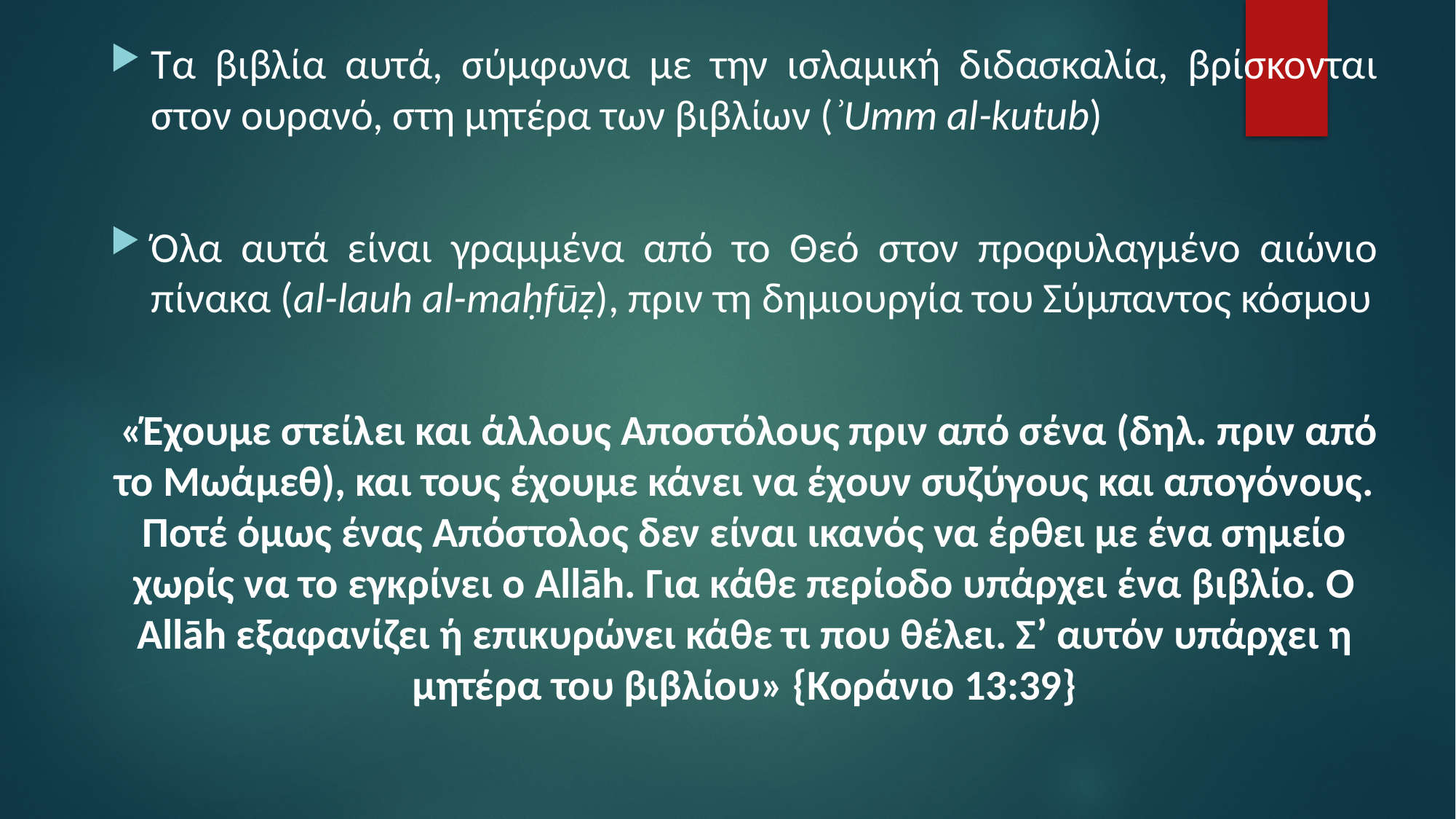

Τα βιβλία αυτά, σύμφωνα με την ισλαμική διδασκαλία, βρίσκονται στον ουρανό, στη μητέρα των βιβλίων (ʾUmm al-kutub)

Όλα αυτά είναι γραμμένα από το Θεό στον προφυλαγμένο αιώνιο πίνακα (al-lauh al-maḥfūẓ), πριν τη δημιουργία του Σύμπαντος κόσμου

 «Έχουμε στείλει και άλλους Αποστόλους πριν από σένα (δηλ. πριν από το Μωάμεθ), και τους έχουμε κάνει να έχουν συζύγους και απογόνους. Ποτέ όμως ένας Απόστολος δεν είναι ικανός να έρθει με ένα σημείο χωρίς να το εγκρίνει ο Allāh. Για κάθε περίοδο υπάρχει ένα βιβλίο. Ο Allāh εξαφανίζει ή επικυρώνει κάθε τι που θέλει. Σ’ αυτόν υπάρχει η μητέρα του βιβλίου» {Κοράνιο 13:39}